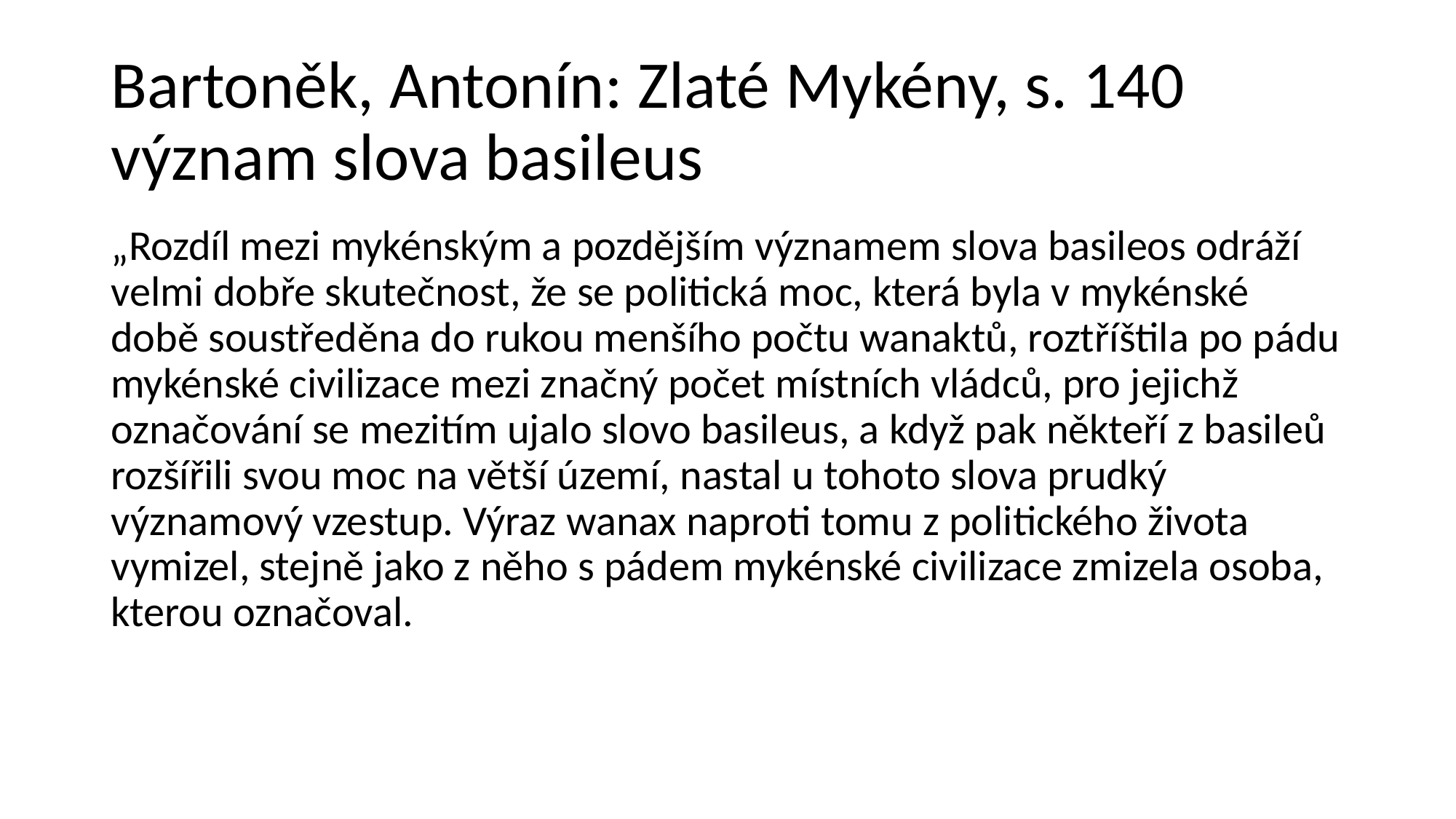

# Bartoněk, Antonín: Zlaté Mykény, s. 140 význam slova basileus
„Rozdíl mezi mykénským a pozdějším významem slova basileos odráží velmi dobře skutečnost, že se politická moc, která byla v mykénské době soustředěna do rukou menšího počtu wanaktů, roztříštila po pádu mykénské civilizace mezi značný počet místních vládců, pro jejichž označování se mezitím ujalo slovo basileus, a když pak někteří z basileů rozšířili svou moc na větší území, nastal u tohoto slova prudký významový vzestup. Výraz wanax naproti tomu z politického života vymizel, stejně jako z něho s pádem mykénské civilizace zmizela osoba, kterou označoval.